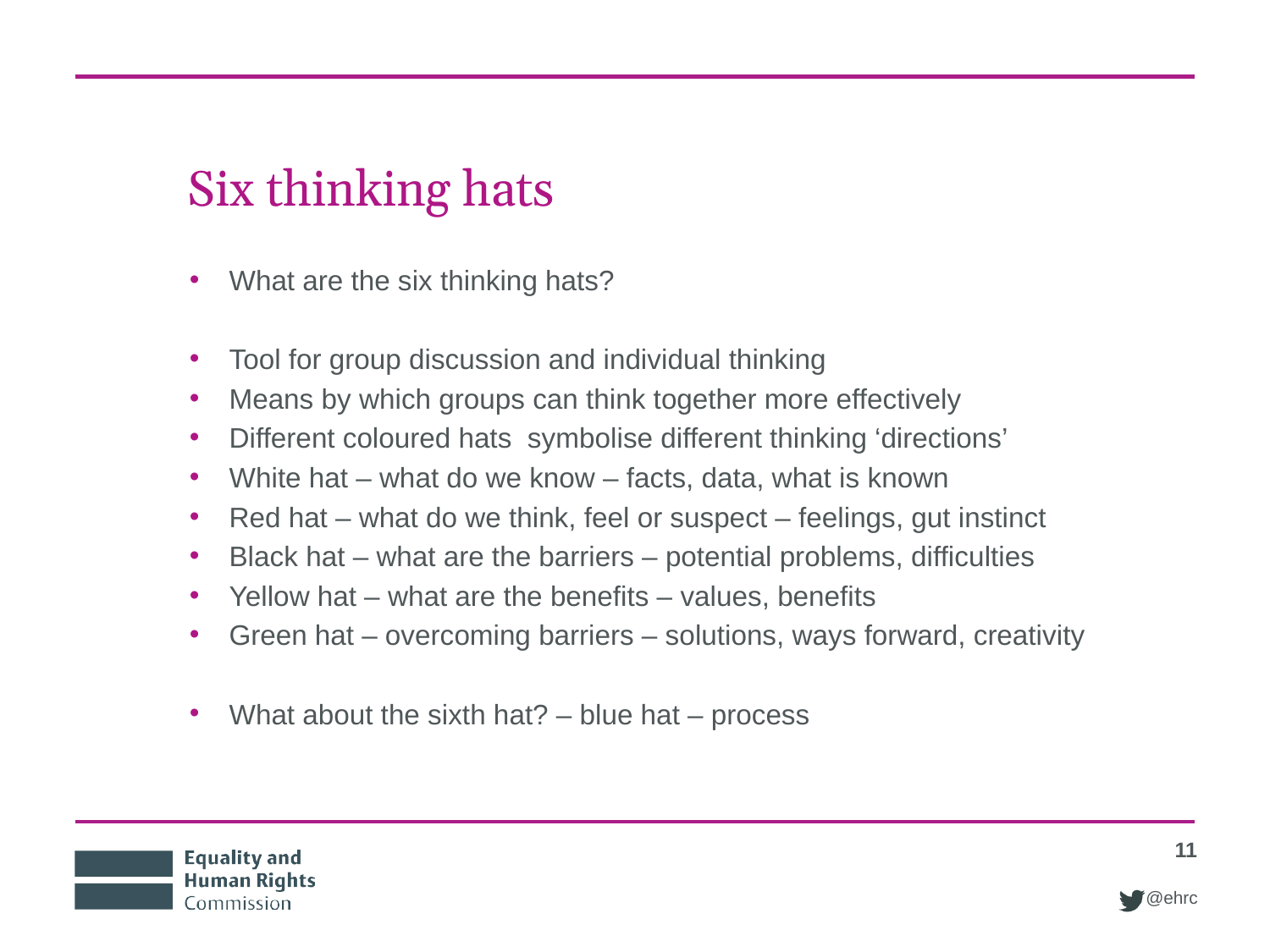

# Six thinking hats
What are the six thinking hats?

Tool for group discussion and individual thinking
Means by which groups can think together more effectively
Different coloured hats  symbolise different thinking ‘directions’
White hat – what do we know – facts, data, what is known
Red hat – what do we think, feel or suspect – feelings, gut instinct
Black hat – what are the barriers – potential problems, difficulties
Yellow hat – what are the benefits – values, benefits
Green hat – overcoming barriers – solutions, ways forward, creativity

What about the sixth hat? – blue hat – process
11